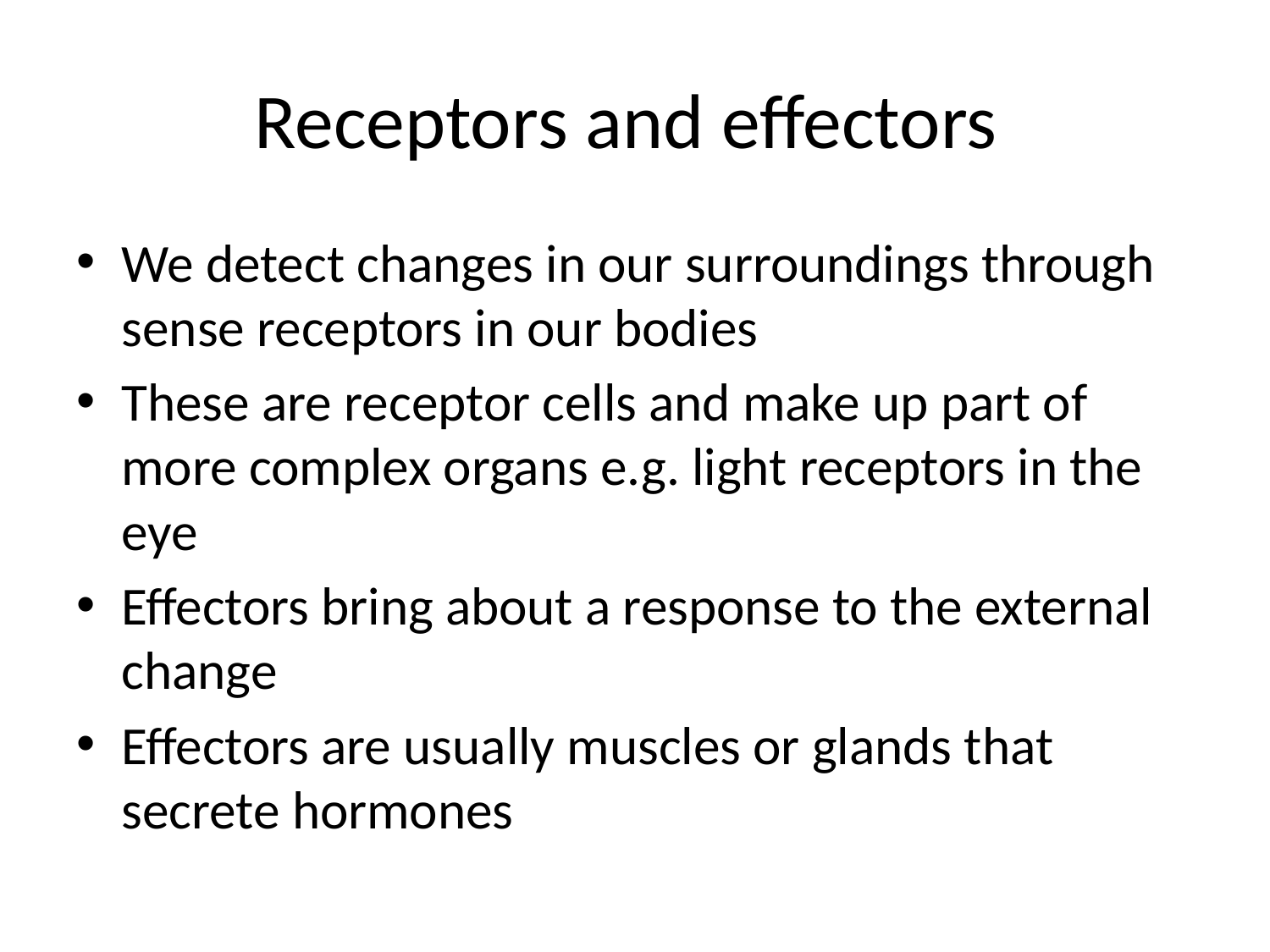

# Receptors and effectors
We detect changes in our surroundings through sense receptors in our bodies
These are receptor cells and make up part of more complex organs e.g. light receptors in the eye
Effectors bring about a response to the external change
Effectors are usually muscles or glands that secrete hormones